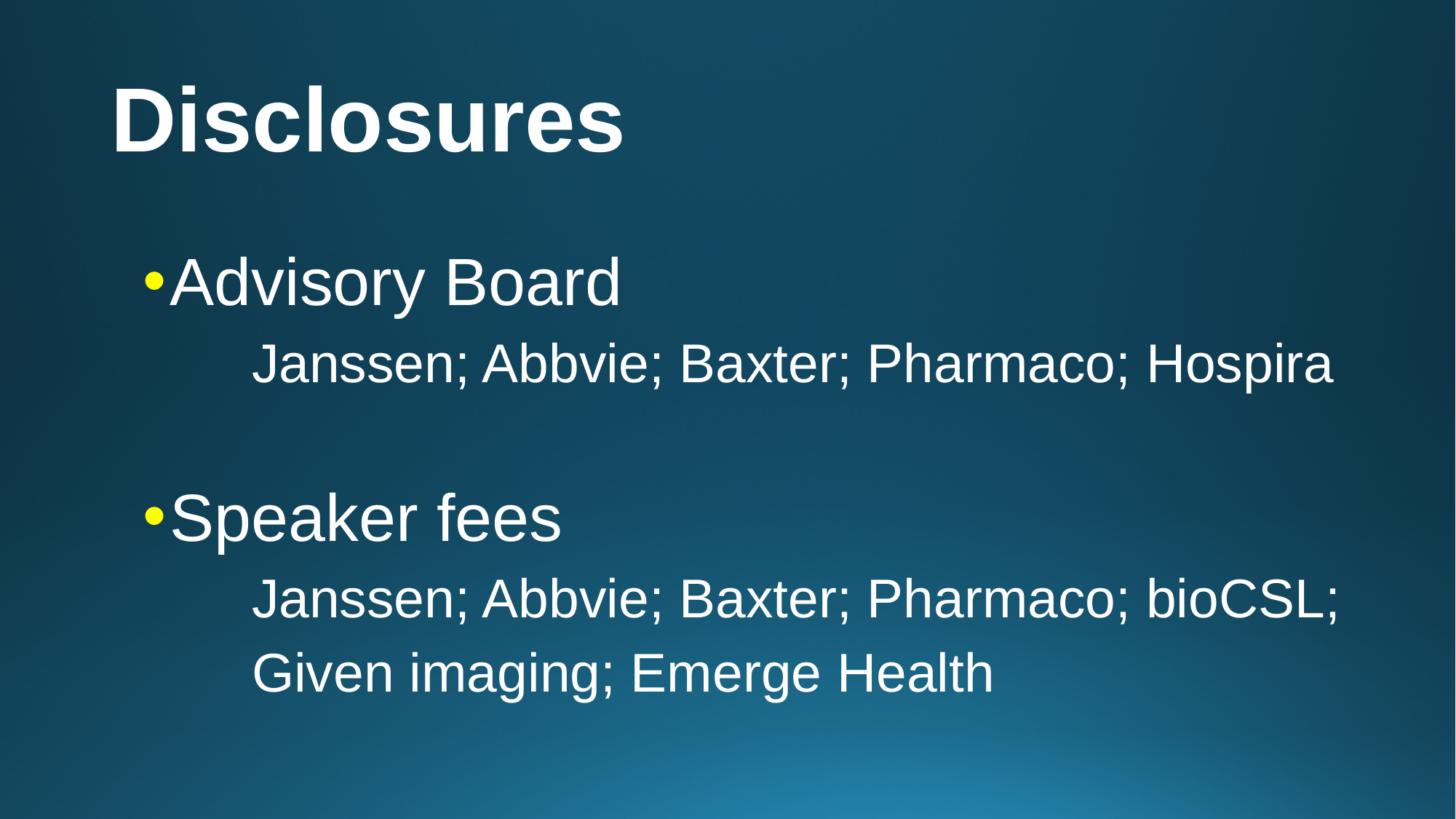

# Disclosures
Advisory Board
	Janssen; Abbvie; Baxter; Pharmaco; Hospira

Speaker fees
	Janssen; Abbvie; Baxter; Pharmaco; bioCSL;
	Given imaging; Emerge Health